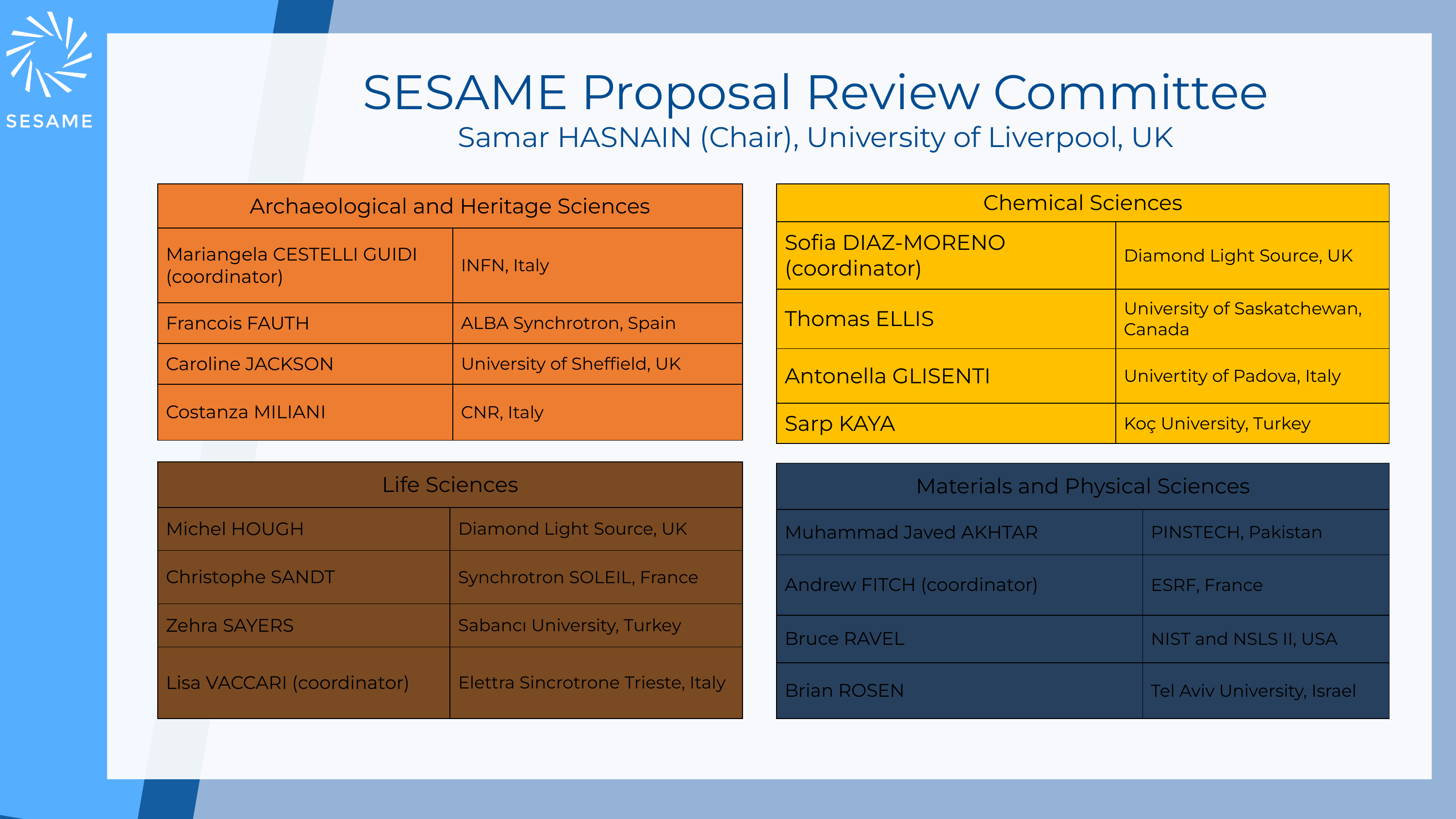

SESAME Proposal Review Committee
Samar HASNAIN (Chair), University of Liverpool, UK
| Archaeological and Heritage Sciences |  |
| --- | --- |
| Mariangela CESTELLI GUIDI (coordinator) | INFN, Italy |
| Francois FAUTH | ALBA Synchrotron, Spain |
| Caroline JACKSON | University of Sheffield, UK |
| Costanza MILIANI | CNR, Italy |
| Chemical Sciences |  |
| --- | --- |
| Sofia DIAZ-MORENO (coordinator) | Diamond Light Source, UK |
| Thomas ELLIS | University of Saskatchewan, Canada |
| Antonella GLISENTI | Univertity of Padova, Italy |
| Sarp KAYA | Koç University, Turkey |
| Life Sciences |  |
| --- | --- |
| Michel HOUGH | Diamond Light Source, UK |
| Christophe SANDT | Synchrotron SOLEIL, France |
| Zehra SAYERS | Sabancı University, Turkey |
| Lisa VACCARI (coordinator) | Elettra Sincrotrone Trieste, Italy |
| Materials and Physical Sciences |  |
| --- | --- |
| Muhammad Javed AKHTAR | PINSTECH, Pakistan |
| Andrew FITCH (coordinator) | ESRF, France |
| Bruce RAVEL | NIST and NSLS II, USA |
| Brian ROSEN | Tel Aviv University, Israel |